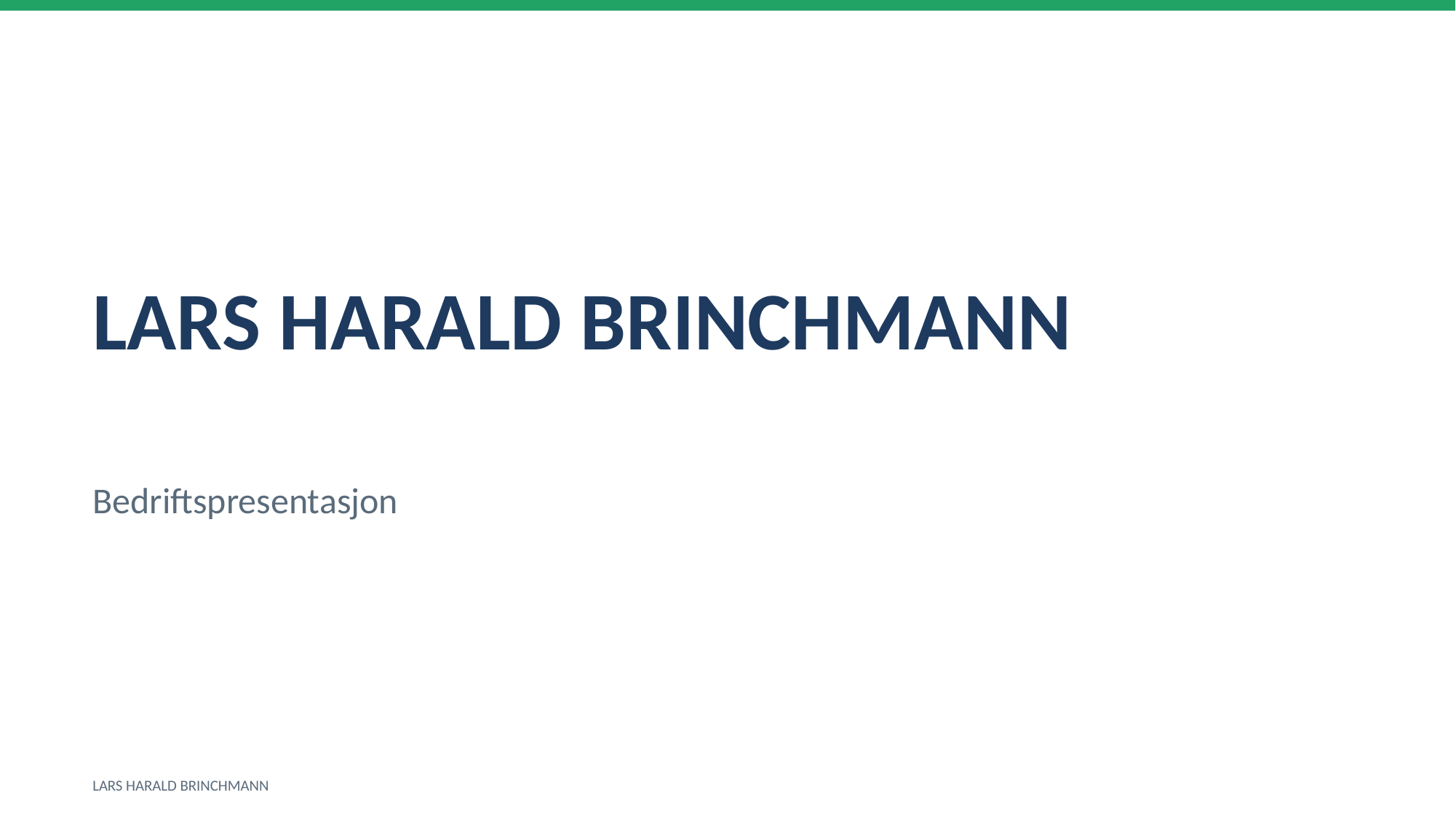

LARS HARALD BRINCHMANN
Bedriftspresentasjon
LARS HARALD BRINCHMANN